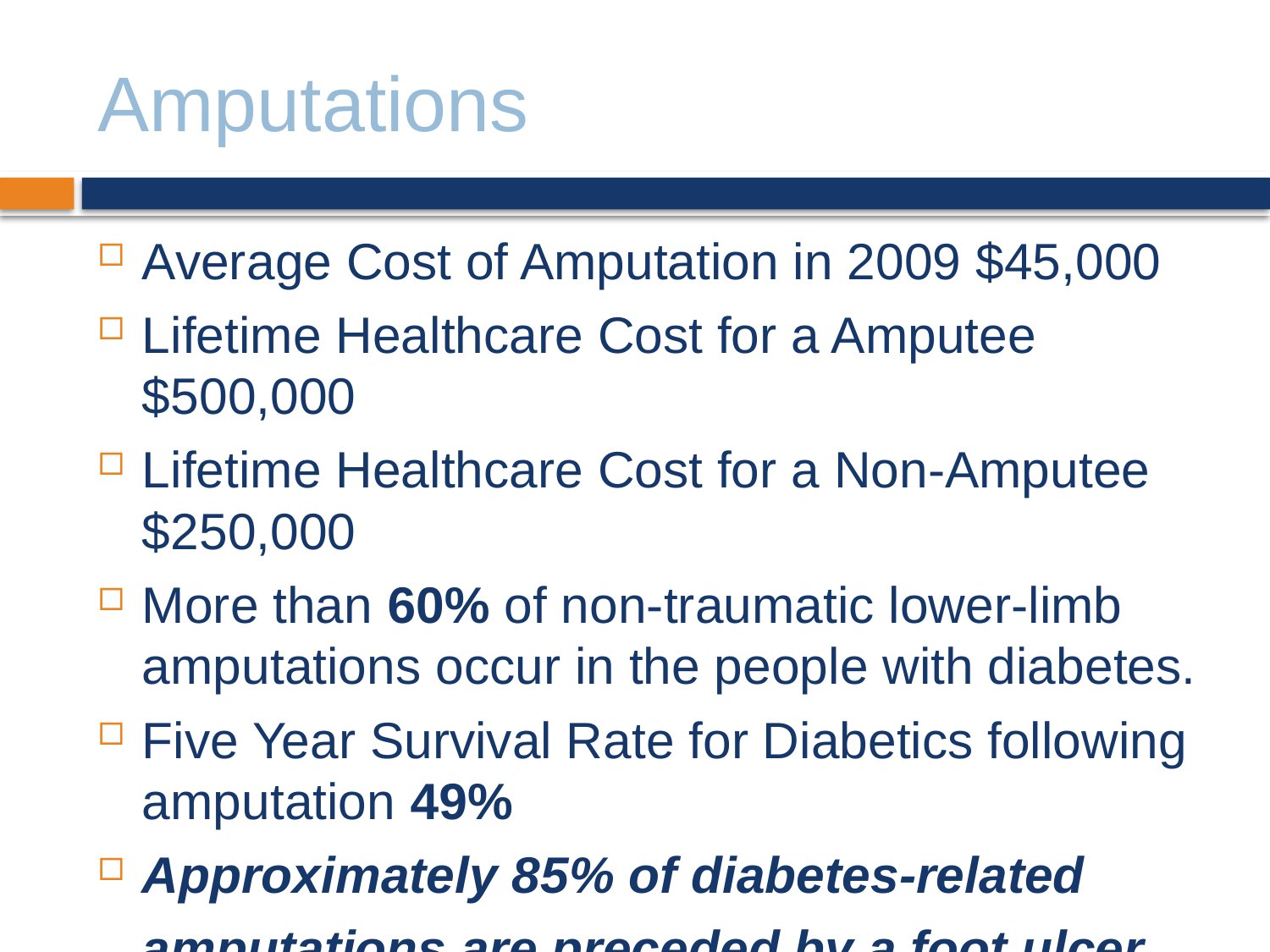

# Amputations
Average Cost of Amputation in 2009 $45,000
Lifetime Healthcare Cost for a Amputee $500,000
Lifetime Healthcare Cost for a Non-Amputee $250,000
More than 60% of non-traumatic lower-limb amputations occur in the people with diabetes.
Five Year Survival Rate for Diabetics following amputation 49%
Approximately 85% of diabetes‐related
	amputations are preceded by a foot ulcer.